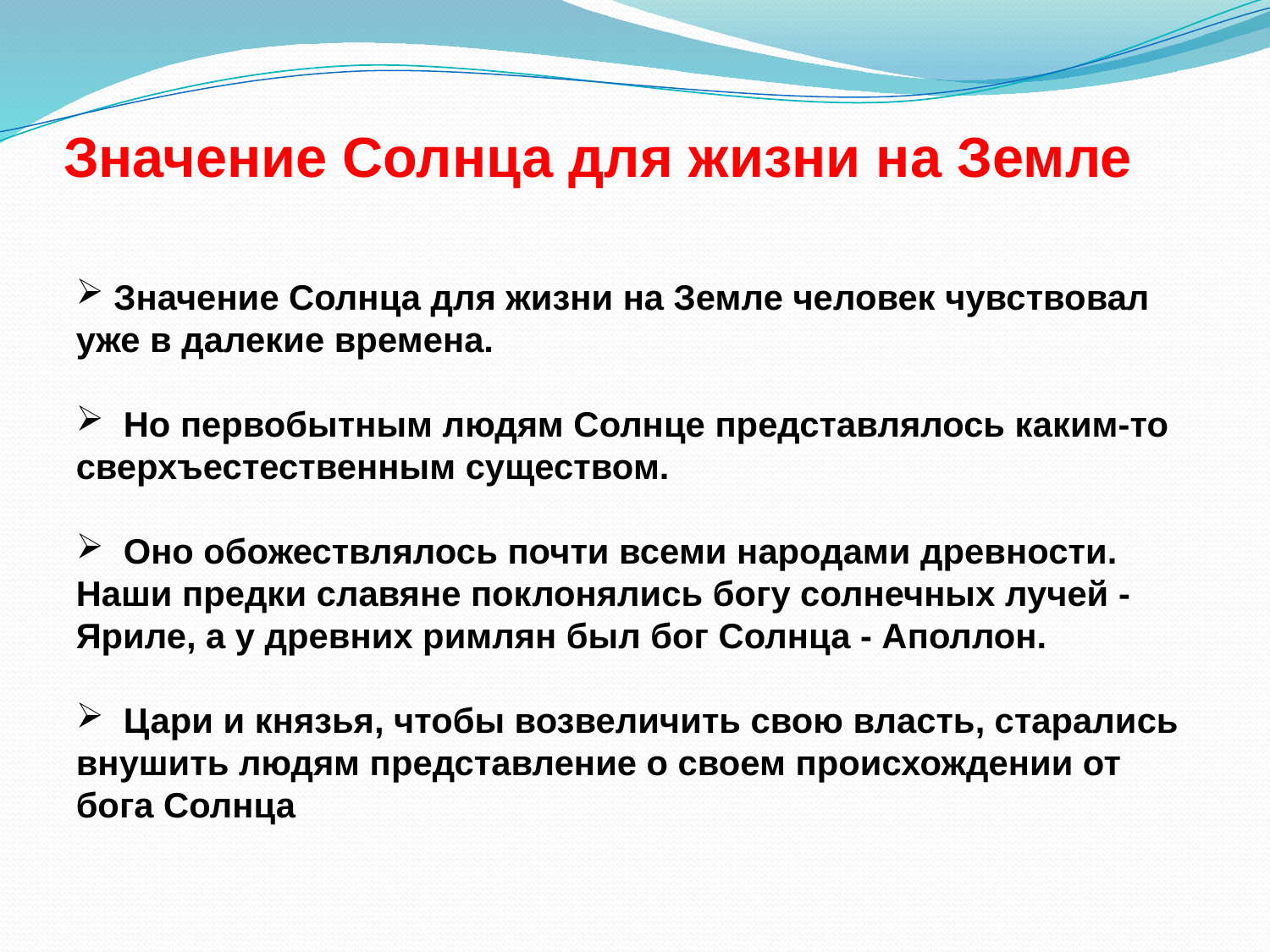

# Значение Солнца для жизни на Земле
 Значение Солнца для жизни на Земле человек чувствовал уже в далекие времена.

  Но первобытным людям Солнце представлялось каким-то сверхъестественным существом.

  Оно обожествлялось почти всеми народами древности. Наши предки славяне поклонялись богу солнечных лучей - Яриле, а у древних римлян был бог Солнца - Аполлон.

  Цари и князья, чтобы возвеличить свою власть, старались внушить людям представление о своем происхождении от бога Солнца